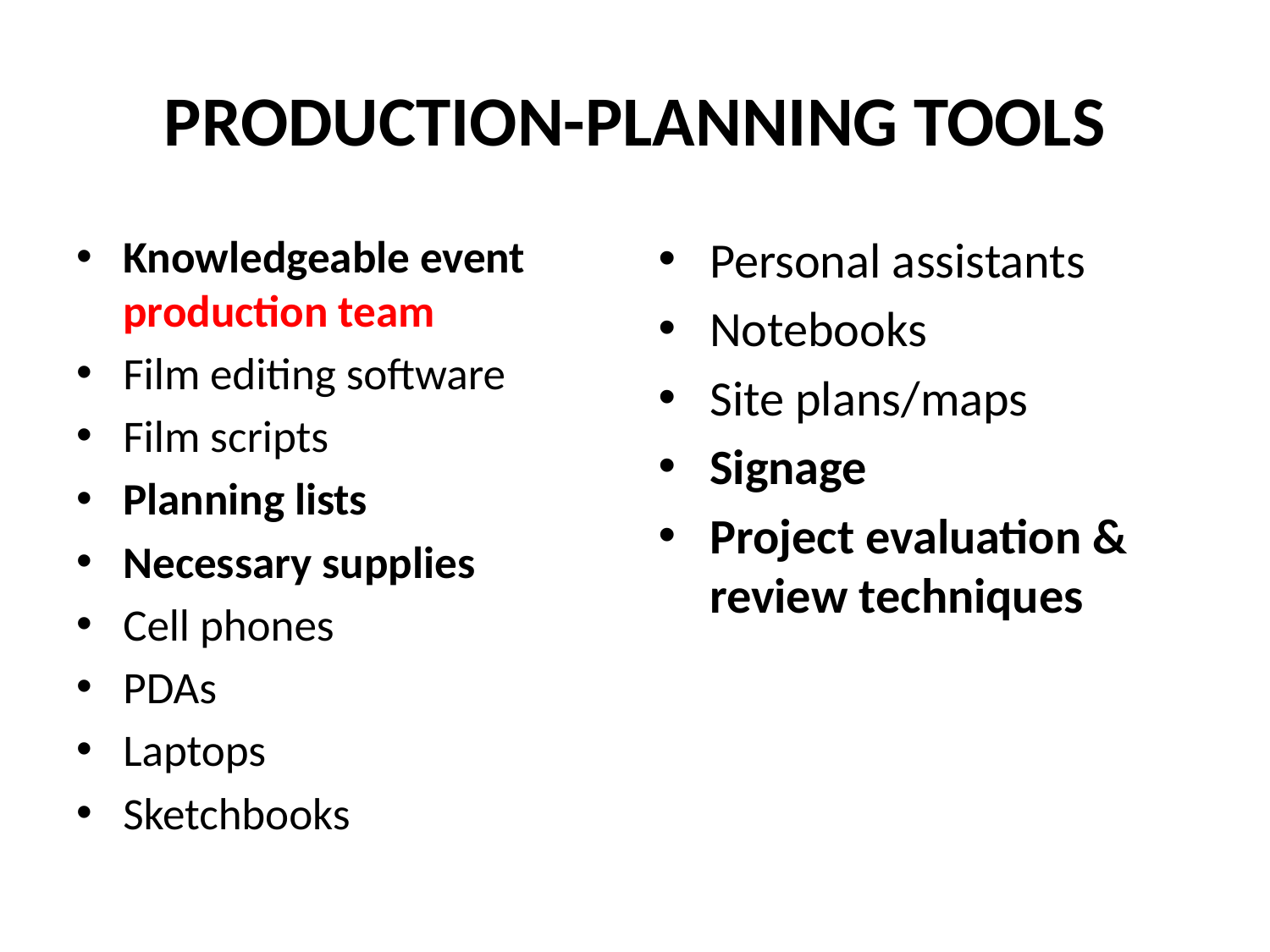

# PRODUCTION-PLANNING TOOLS
Knowledgeable event production team
Film editing software
Film scripts
Planning lists
Necessary supplies
Cell phones
PDAs
Laptops
Sketchbooks
Personal assistants
Notebooks
Site plans/maps
Signage
Project evaluation & review techniques